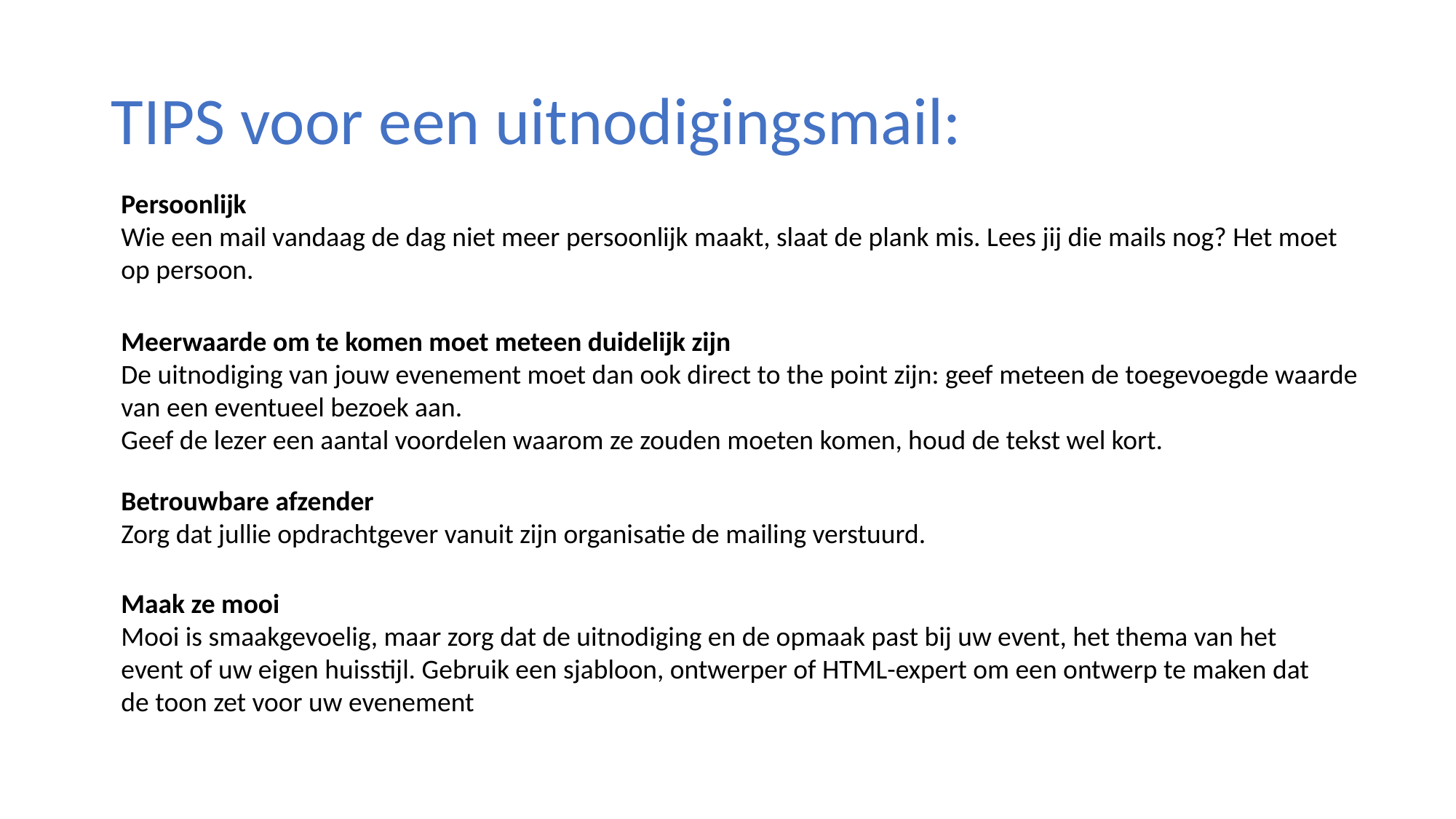

# TIPS voor een uitnodigingsmail:
Persoonlijk
Wie een mail vandaag de dag niet meer persoonlijk maakt, slaat de plank mis. Lees jij die mails nog? Het moet op persoon.
Meerwaarde om te komen moet meteen duidelijk zijn
De uitnodiging van jouw evenement moet dan ook direct to the point zijn: geef meteen de toegevoegde waarde van een eventueel bezoek aan.
Geef de lezer een aantal voordelen waarom ze zouden moeten komen, houd de tekst wel kort.
Betrouwbare afzender
Zorg dat jullie opdrachtgever vanuit zijn organisatie de mailing verstuurd.
Maak ze mooi
Mooi is smaakgevoelig, maar zorg dat de uitnodiging en de opmaak past bij uw event, het thema van het event of uw eigen huisstijl. Gebruik een sjabloon, ontwerper of HTML-expert om een ontwerp te maken dat de toon zet voor uw evenement